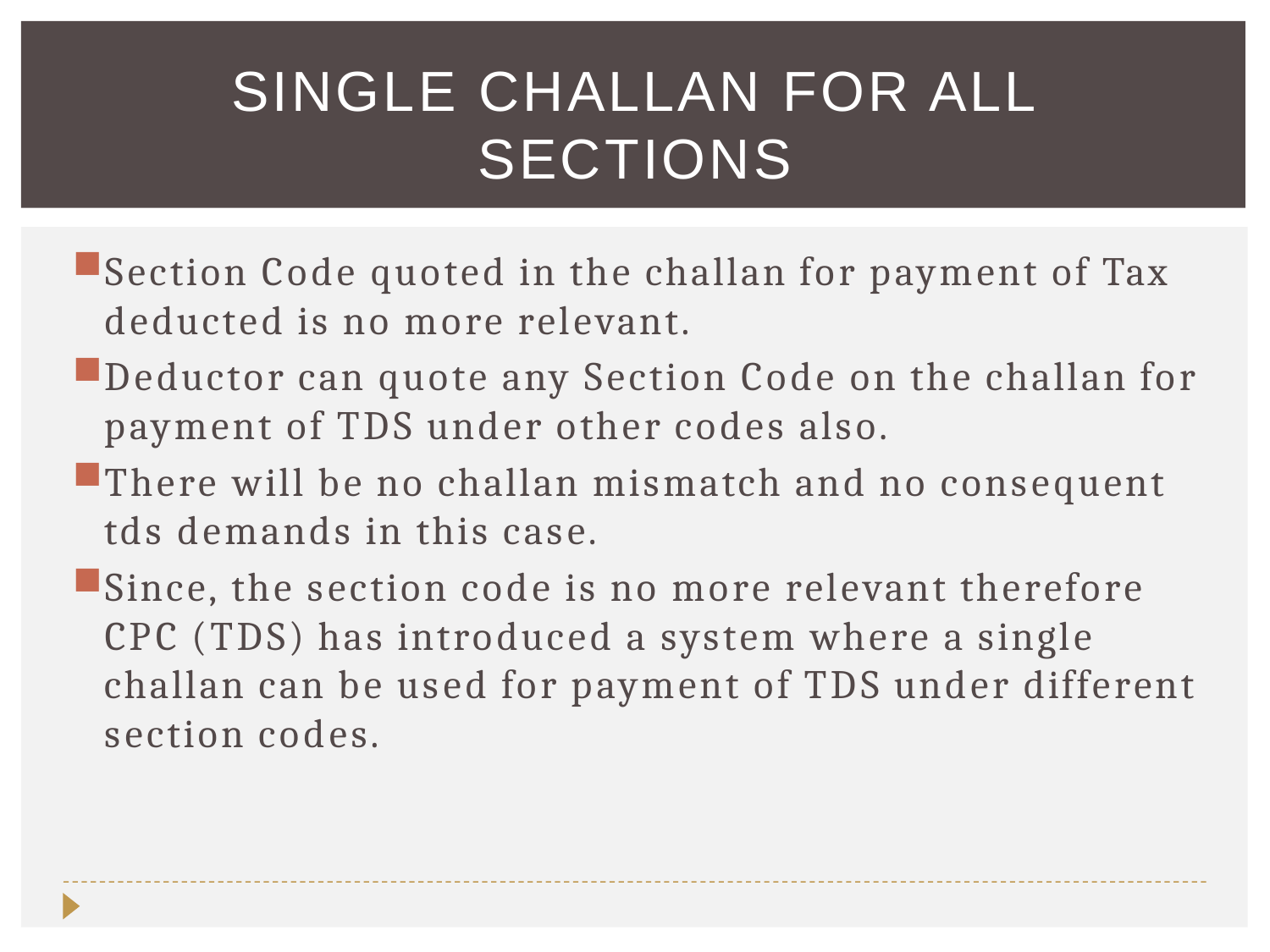

# Single challan for all sections
Section Code quoted in the challan for payment of Tax deducted is no more relevant.
Deductor can quote any Section Code on the challan for payment of TDS under other codes also.
There will be no challan mismatch and no consequent tds demands in this case.
Since, the section code is no more relevant therefore CPC (TDS) has introduced a system where a single challan can be used for payment of TDS under different section codes.